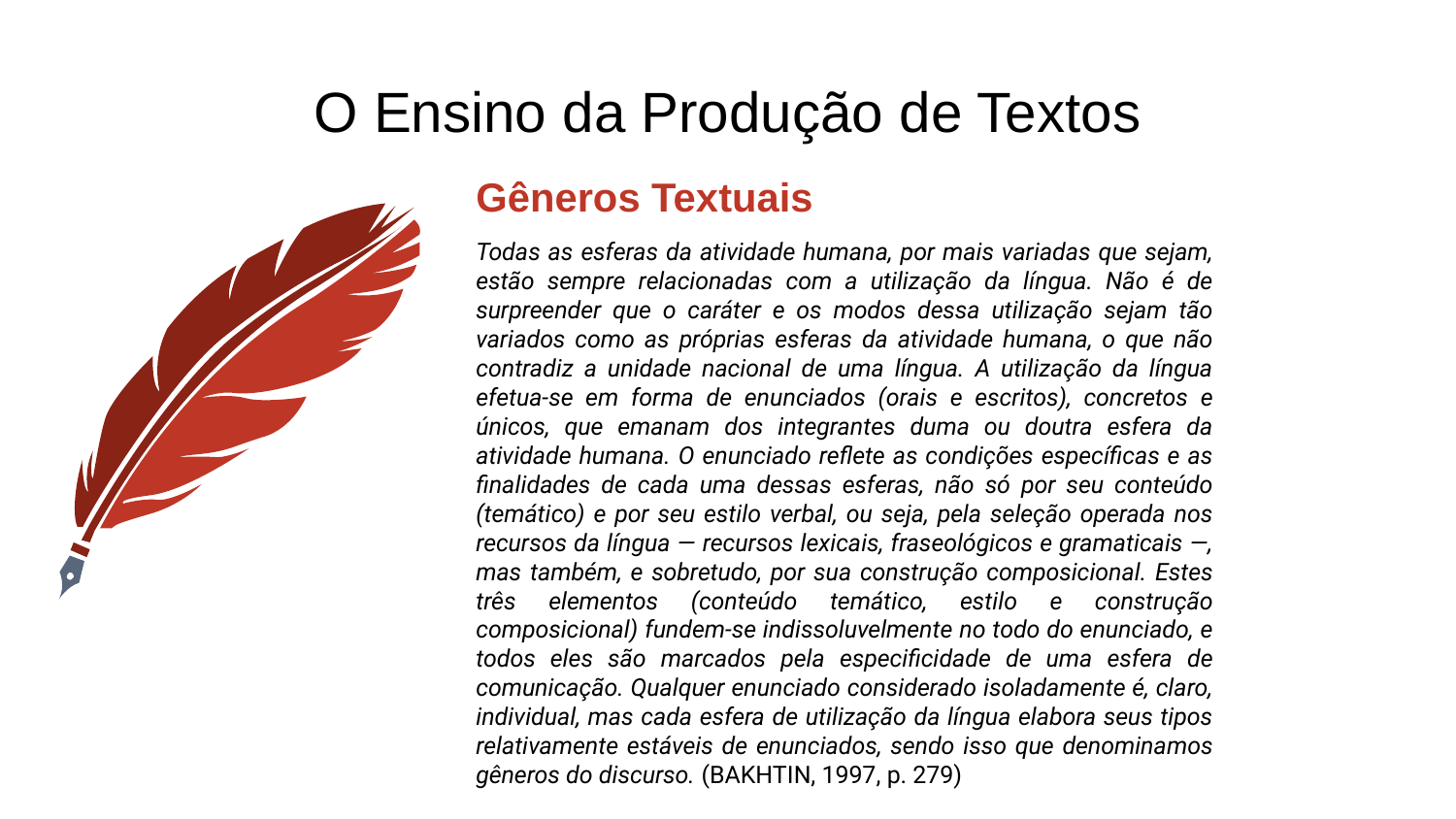

# O Ensino da Produção de Textos
Gêneros Textuais
Todas as esferas da atividade humana, por mais variadas que sejam, estão sempre relacionadas com a utilização da língua. Não é de surpreender que o caráter e os modos dessa utilização sejam tão variados como as próprias esferas da atividade humana, o que não contradiz a unidade nacional de uma língua. A utilização da língua efetua-se em forma de enunciados (orais e escritos), concretos e únicos, que emanam dos integrantes duma ou doutra esfera da atividade humana. O enunciado reflete as condições específicas e as finalidades de cada uma dessas esferas, não só por seu conteúdo (temático) e por seu estilo verbal, ou seja, pela seleção operada nos recursos da língua — recursos lexicais, fraseológicos e gramaticais —, mas também, e sobretudo, por sua construção composicional. Estes três elementos (conteúdo temático, estilo e construção composicional) fundem-se indissoluvelmente no todo do enunciado, e todos eles são marcados pela especificidade de uma esfera de comunicação. Qualquer enunciado considerado isoladamente é, claro, individual, mas cada esfera de utilização da língua elabora seus tipos relativamente estáveis de enunciados, sendo isso que denominamos gêneros do discurso. (BAKHTIN, 1997, p. 279)